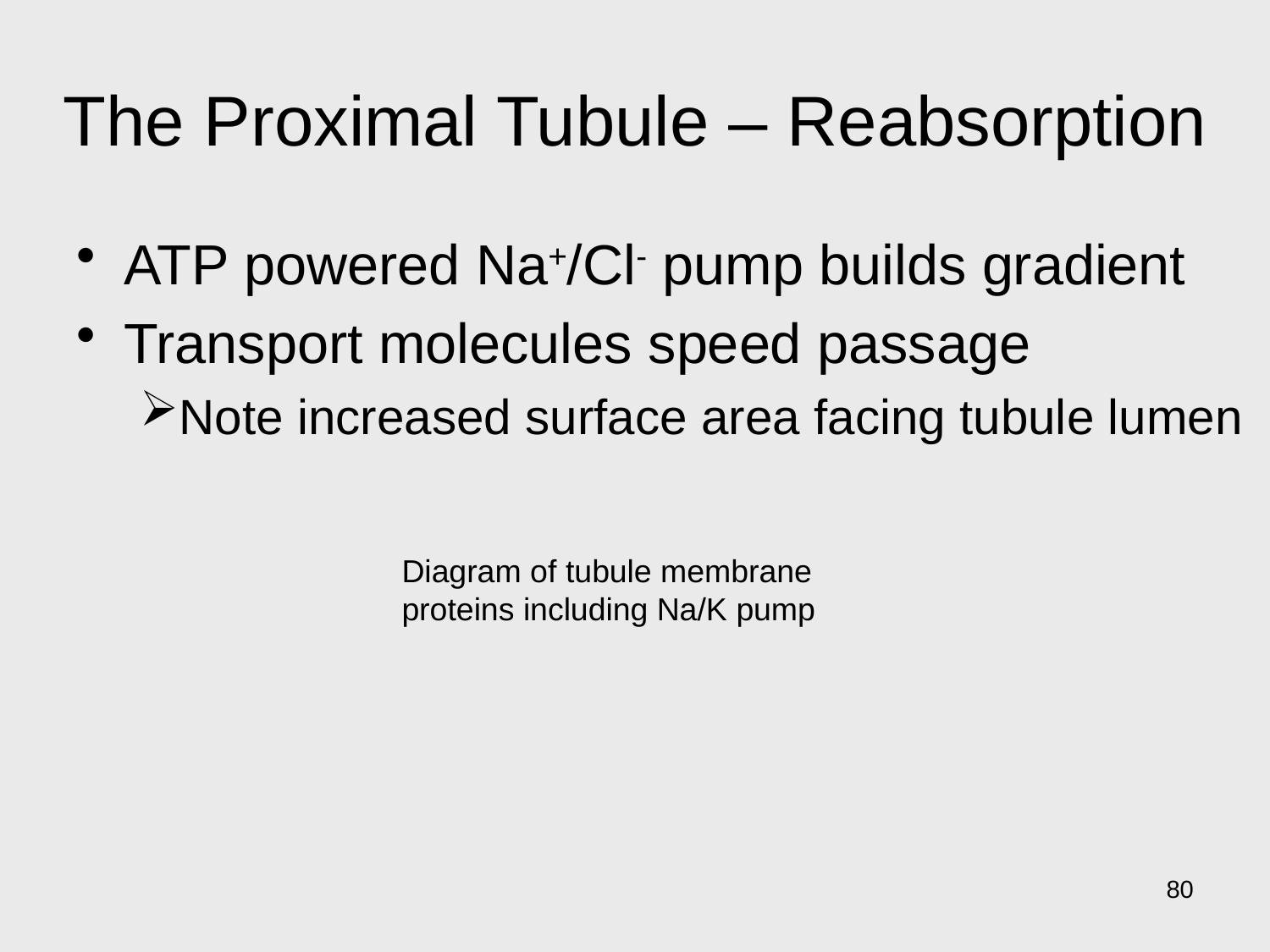

# The Proximal Tubule – Reabsorption
ATP powered Na+/Cl- pump builds gradient
Transport molecules speed passage
Note increased surface area facing tubule lumen
Diagram of tubule membrane proteins including Na/K pump
80